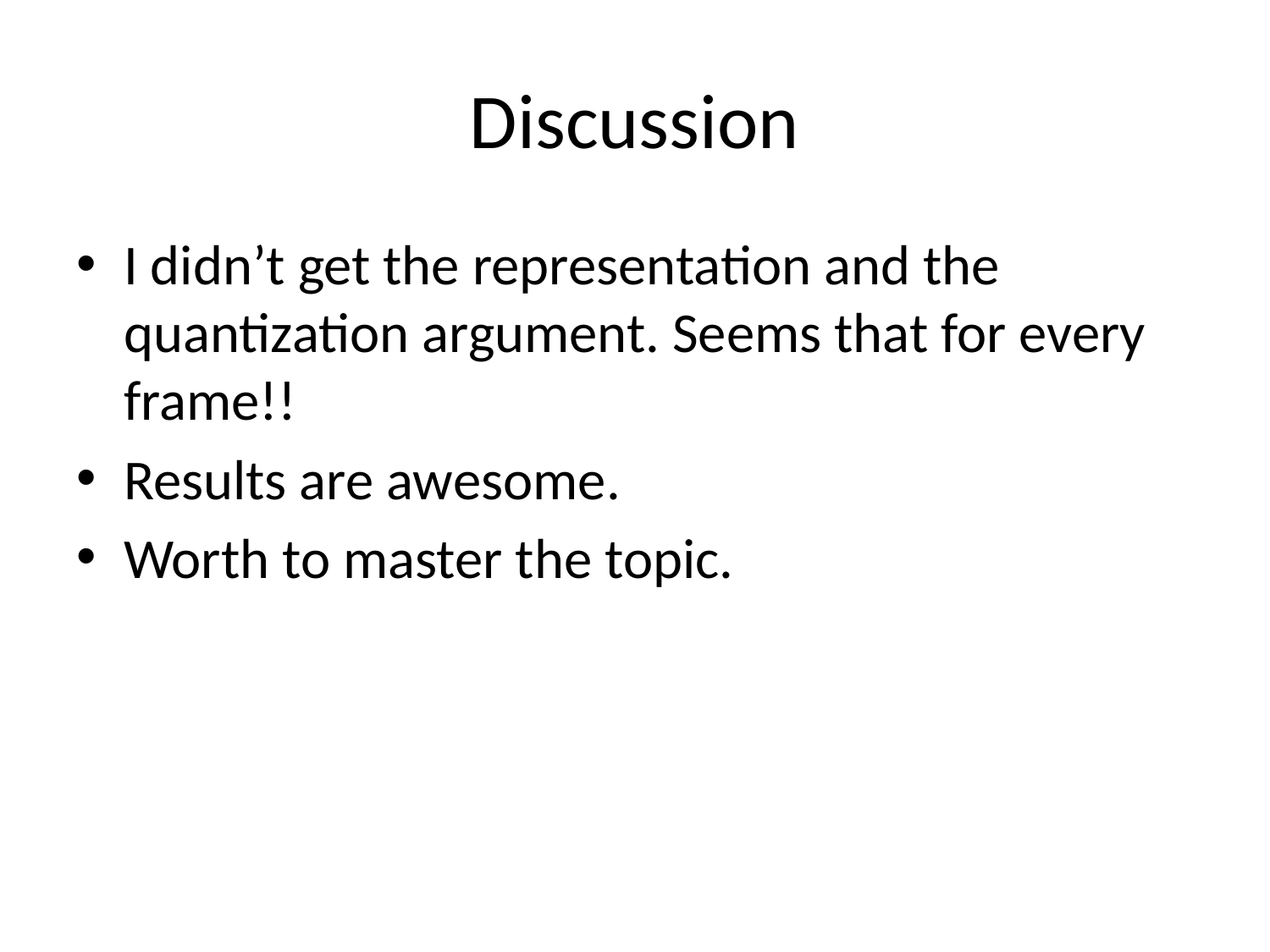

# Discussion
I didn’t get the representation and the quantization argument. Seems that for every frame!!
Results are awesome.
Worth to master the topic.